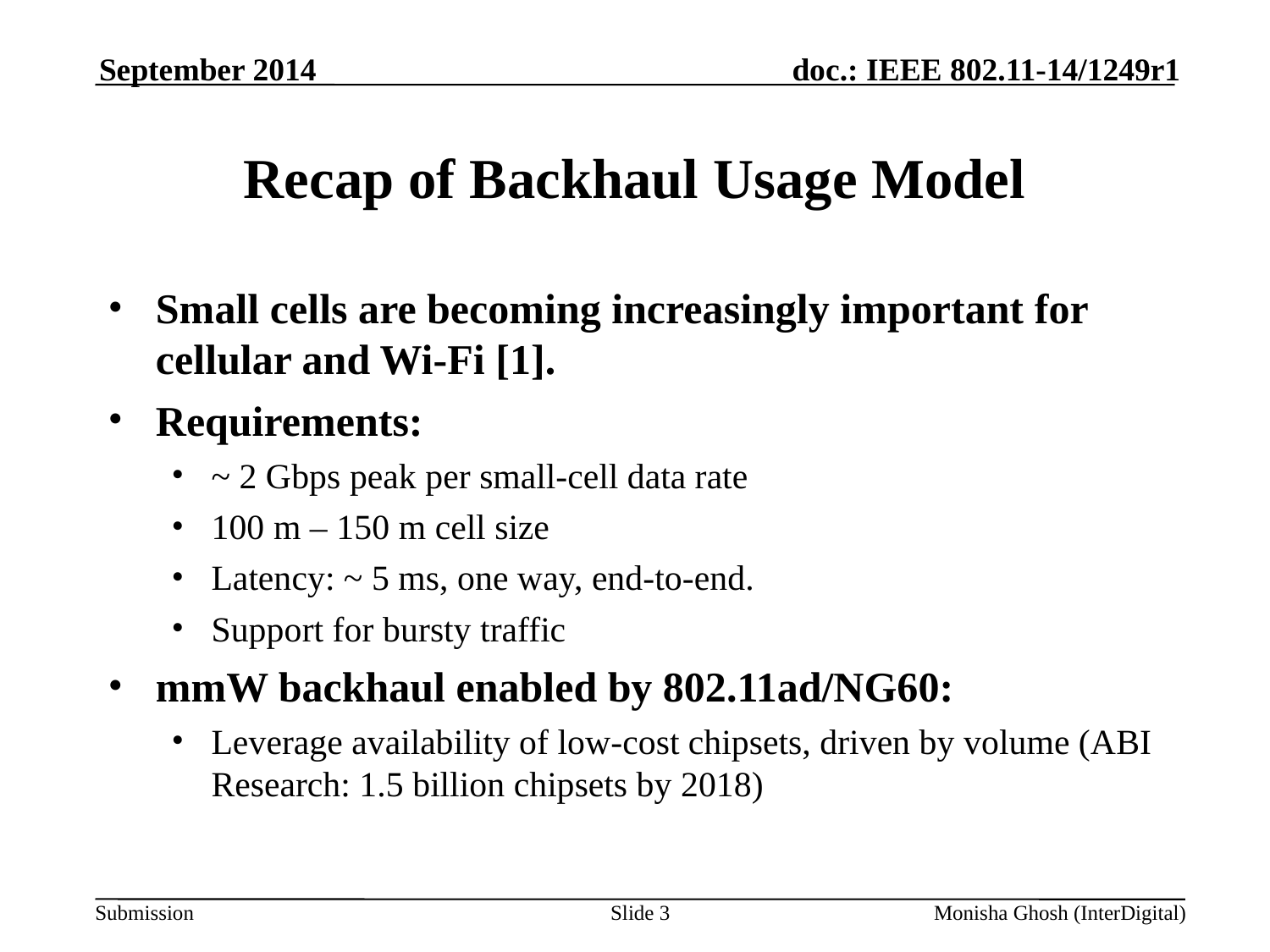

September 2014
# Recap of Backhaul Usage Model
Small cells are becoming increasingly important for cellular and Wi-Fi [1].
Requirements:
~ 2 Gbps peak per small-cell data rate
100 m – 150 m cell size
Latency: ~ 5 ms, one way, end-to-end.
Support for bursty traffic
mmW backhaul enabled by 802.11ad/NG60:
Leverage availability of low-cost chipsets, driven by volume (ABI Research: 1.5 billion chipsets by 2018)
Slide 3
Monisha Ghosh (InterDigital)